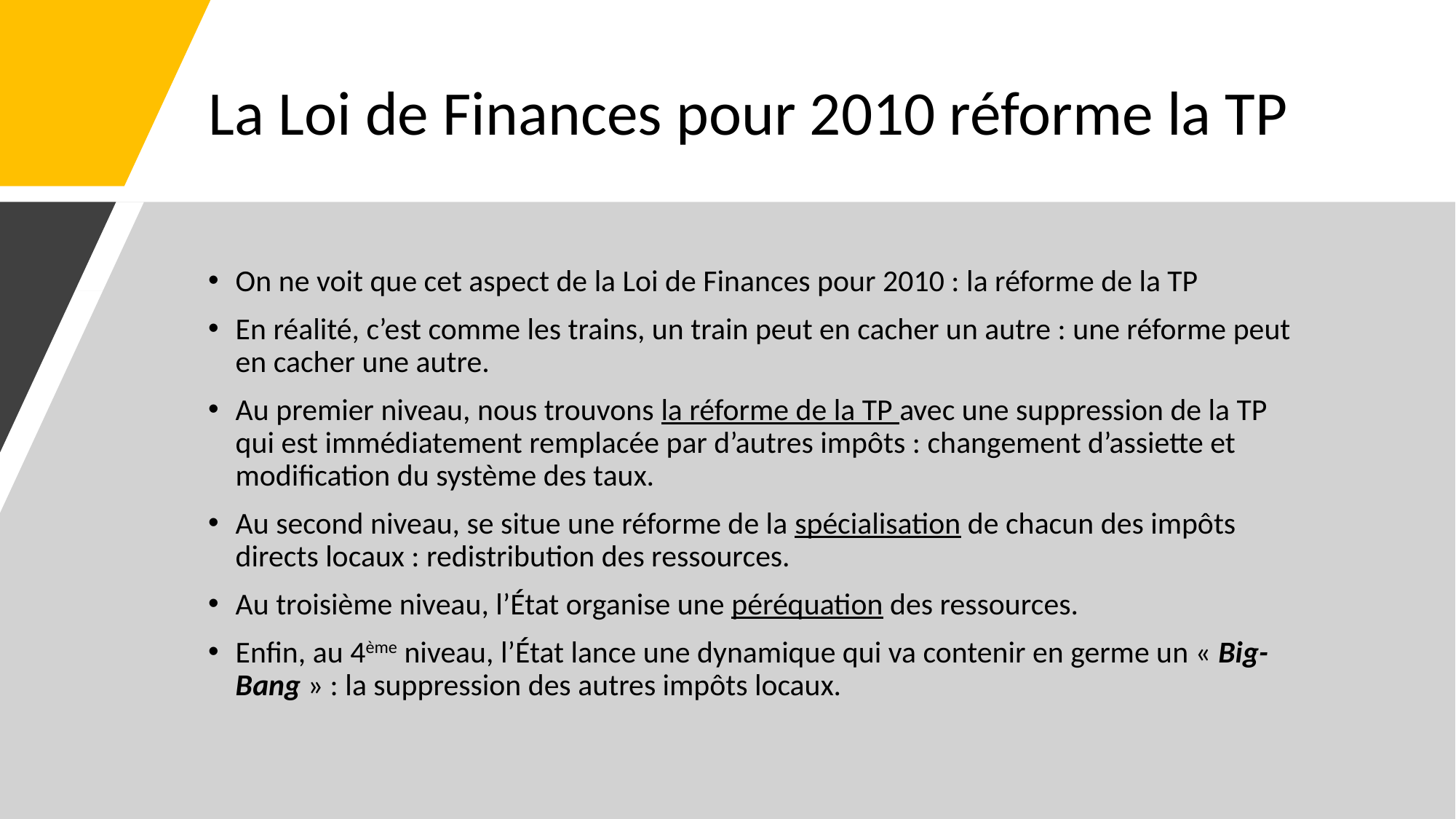

# La Loi de Finances pour 2010 réforme la TP

On ne voit que cet aspect de la Loi de Finances pour 2010 : la réforme de la TP
En réalité, c’est comme les trains, un train peut en cacher un autre : une réforme peut en cacher une autre.
Au premier niveau, nous trouvons la réforme de la TP avec une suppression de la TP qui est immédiatement remplacée par d’autres impôts : changement d’assiette et modification du système des taux.
Au second niveau, se situe une réforme de la spécialisation de chacun des impôts directs locaux : redistribution des ressources.
Au troisième niveau, l’État organise une péréquation des ressources.
Enfin, au 4ème niveau, l’État lance une dynamique qui va contenir en germe un « Big-Bang » : la suppression des autres impôts locaux.